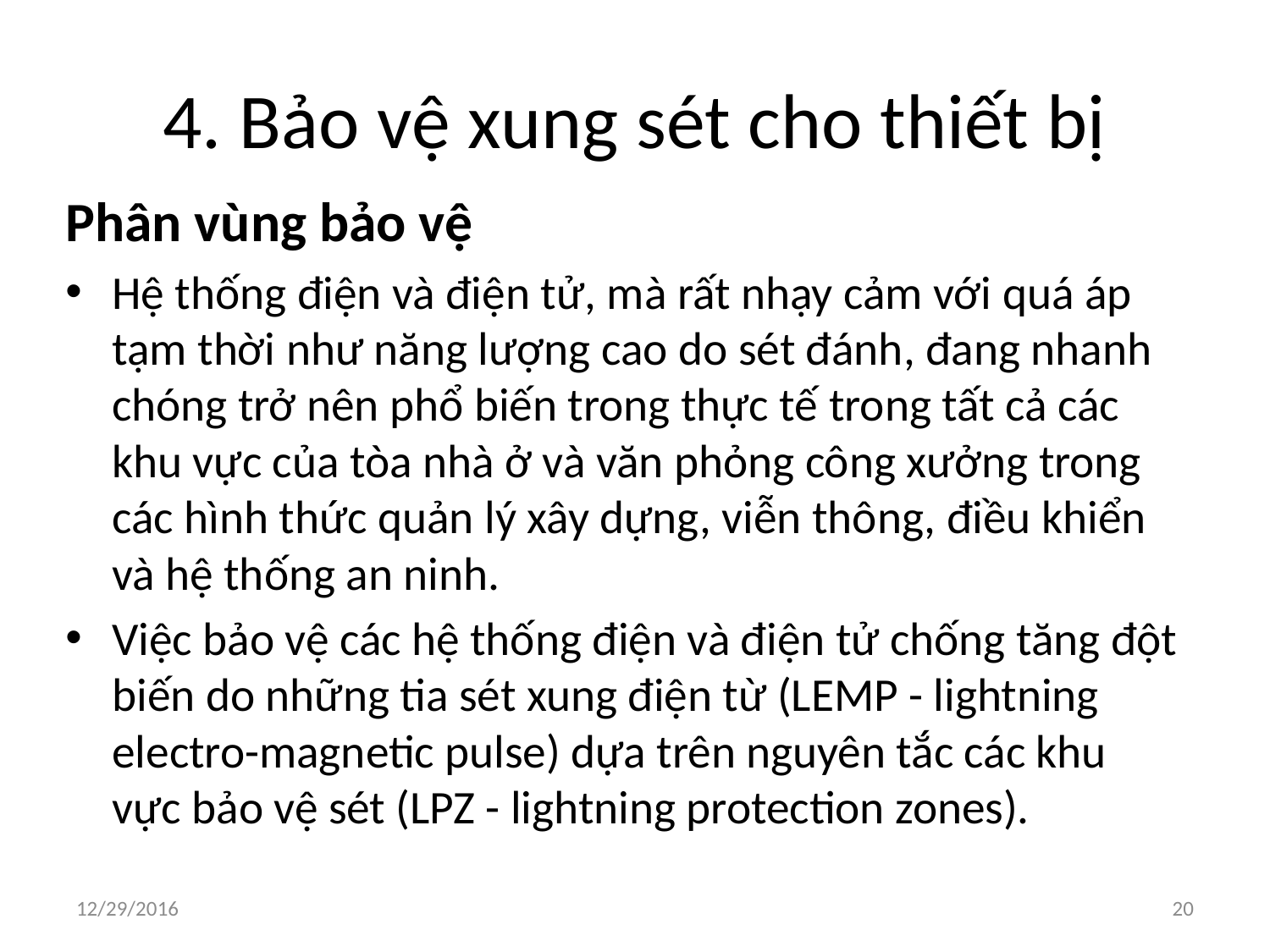

# 4. Bảo vệ xung sét cho thiết bị
Phân vùng bảo vệ
Hệ thống điện và điện tử, mà rất nhạy cảm với quá áp tạm thời như năng lượng cao do sét đánh, đang nhanh chóng trở nên phổ biến trong thực tế trong tất cả các khu vực của tòa nhà ở và văn phỏng công xưởng trong các hình thức quản lý xây dựng, viễn thông, điều khiển và hệ thống an ninh.
Việc bảo vệ các hệ thống điện và điện tử chống tăng đột biến do những tia sét xung điện từ (LEMP - lightning electro-magnetic pulse) dựa trên nguyên tắc các khu vực bảo vệ sét (LPZ - lightning protection zones).
12/29/2016
20